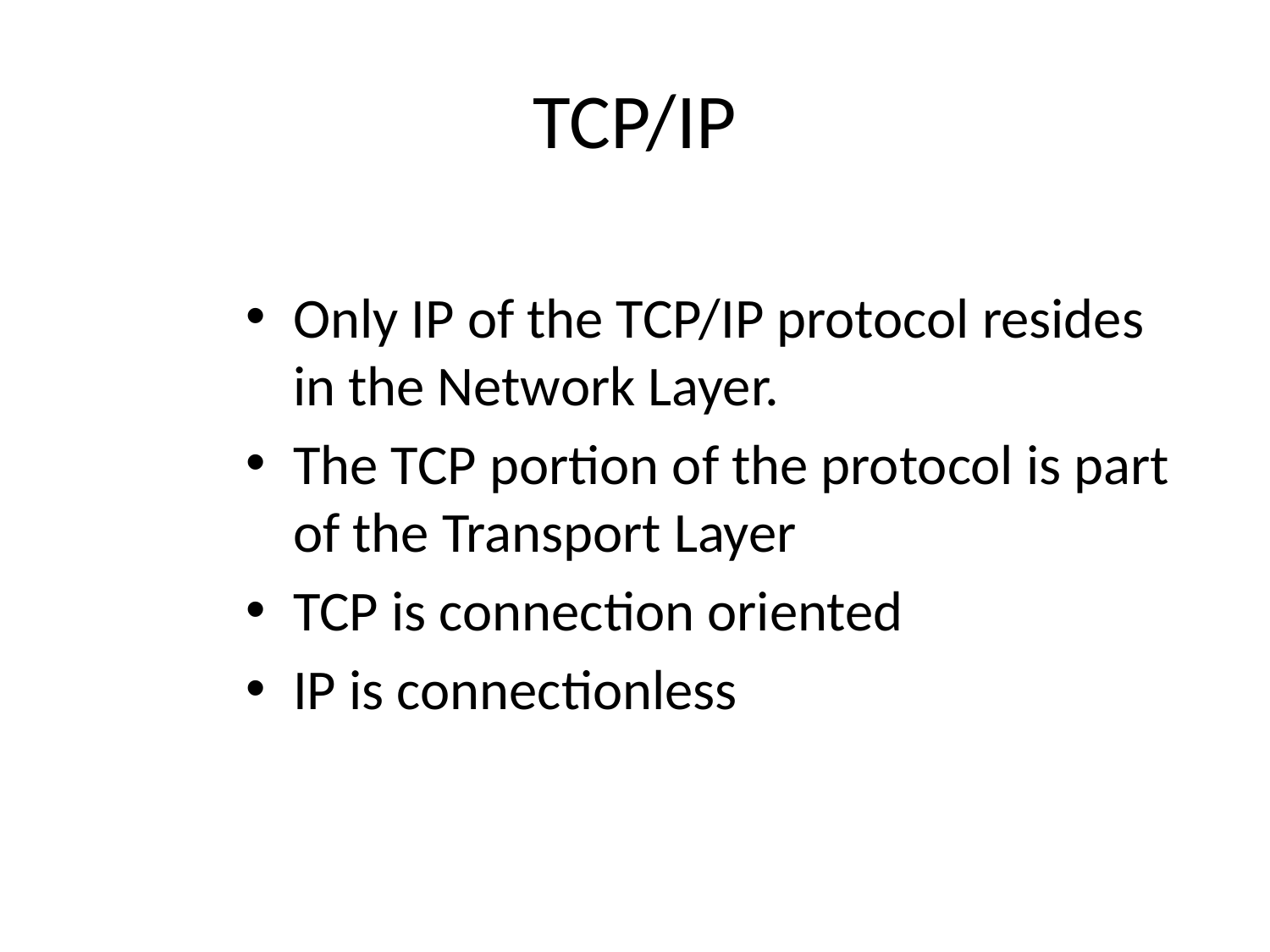

# TCP/IP
Only IP of the TCP/IP protocol resides in the Network Layer.
The TCP portion of the protocol is part of the Transport Layer
TCP is connection oriented
IP is connectionless